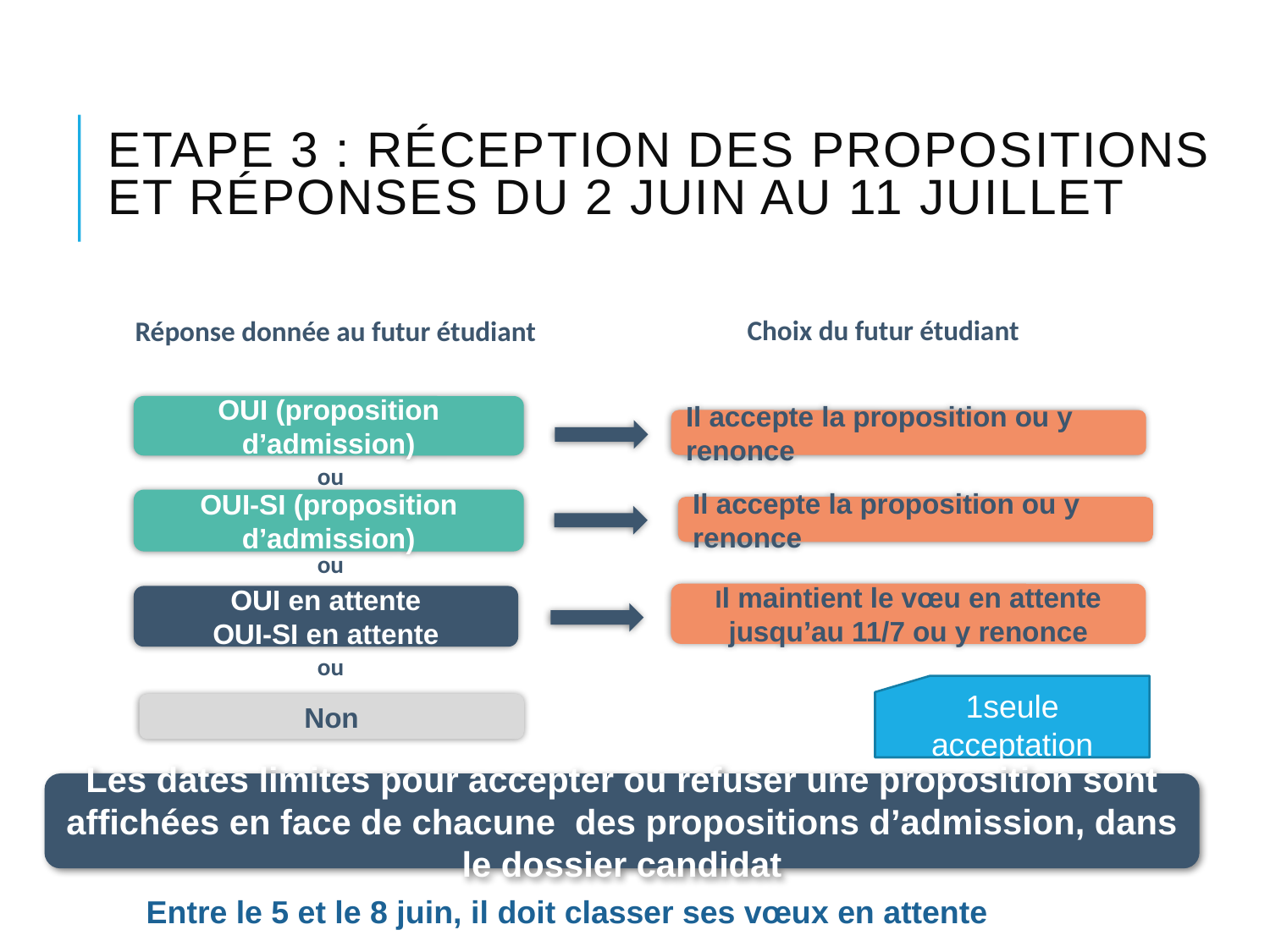

# Etape 3 : Réception des propositions et réponses du 2 juin au 11 Juillet
Choix du futur étudiant
Réponse donnée au futur étudiant
OUI (proposition d’admission)
Il accepte la proposition ou y renonce

ou
OUI-SI (proposition d’admission)
Il accepte la proposition ou y renonce

ou
Il maintient le vœu en attente jusqu’au 11/7 ou y renonce
OUI en attente
OUI-SI en attente

ou
1seule acceptation
Non
Les dates limites pour accepter ou refuser une proposition sont affichées en face de chacune  des propositions d’admission, dans le dossier candidat
Entre le 5 et le 8 juin, il doit classer ses vœux en attente